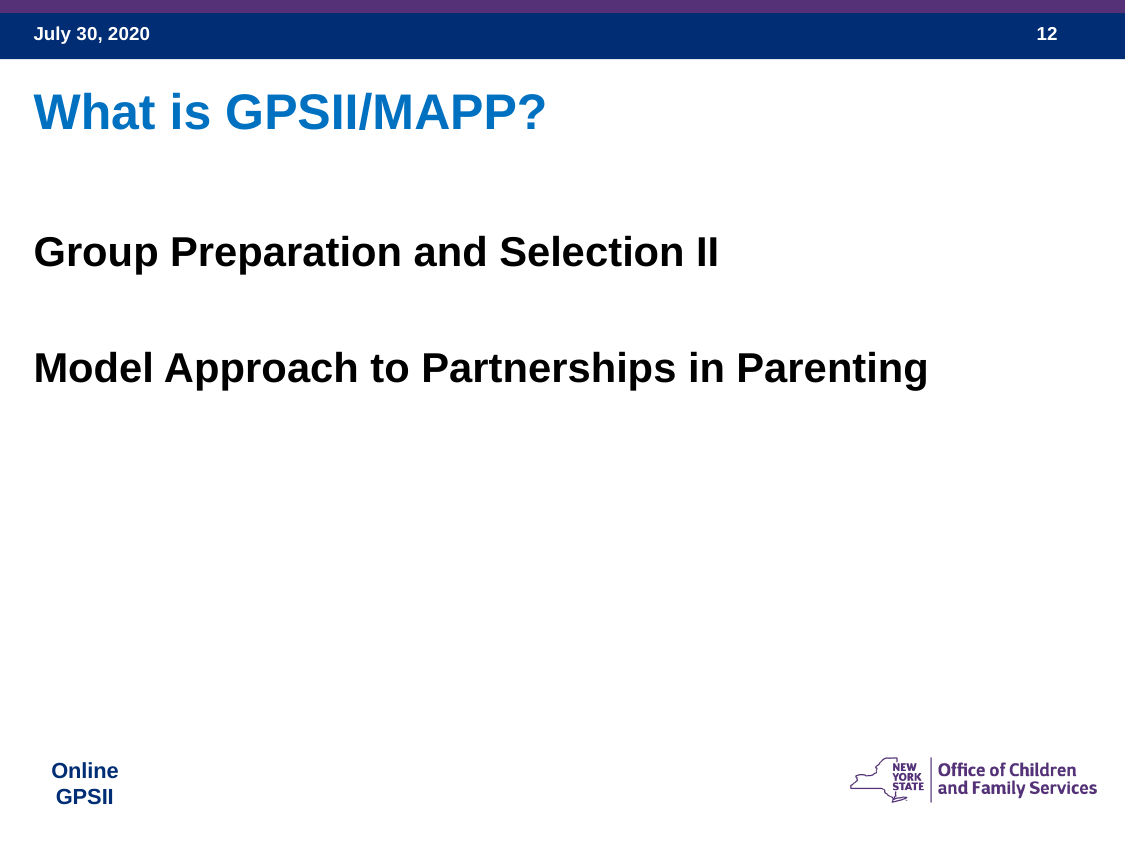

What is GPSII/MAPP?

Group Preparation and Selection II

Model Approach to Partnerships in Parenting